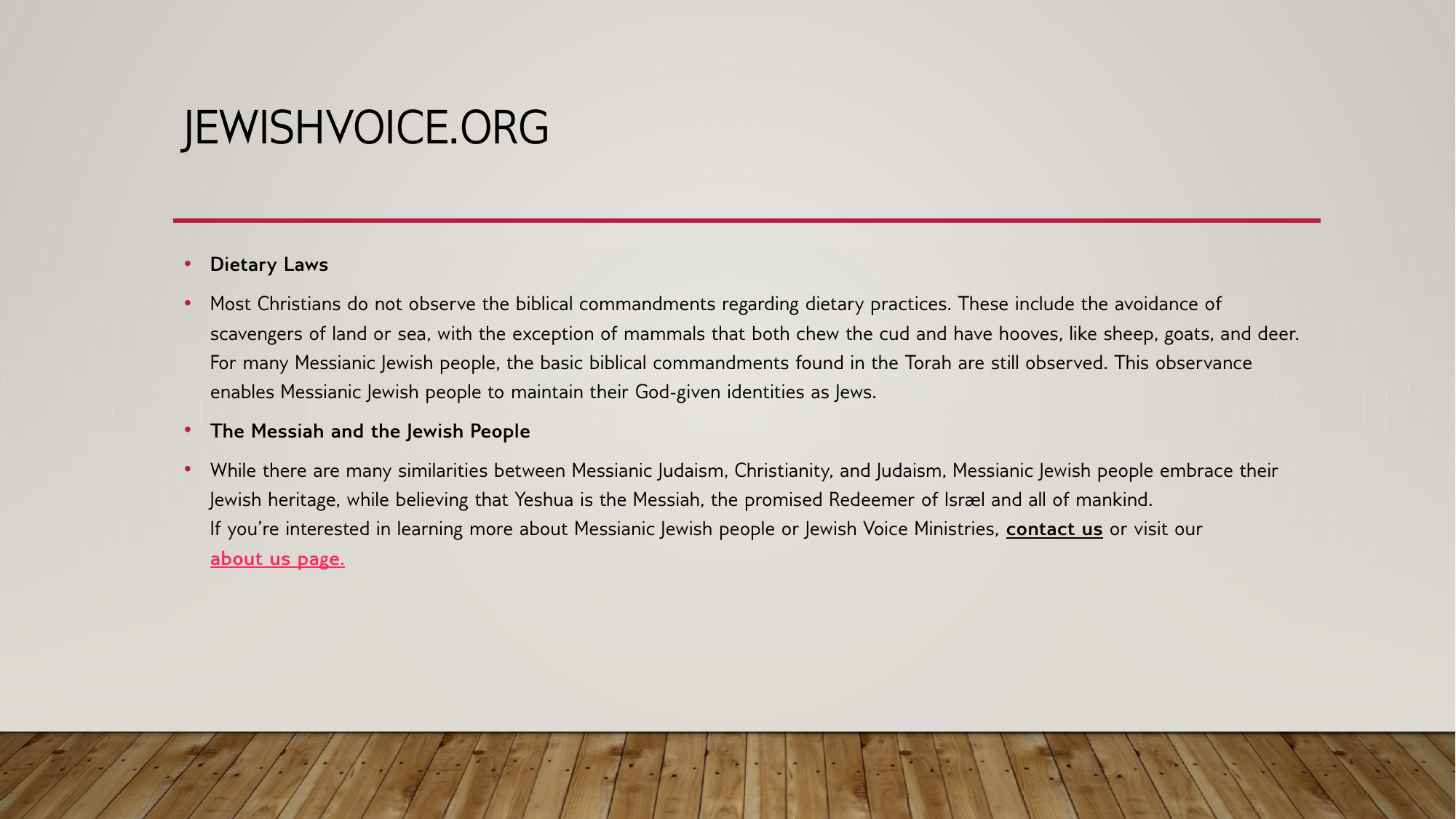

# Jewishvoice.org
Dietary Laws
Most Christians do not observe the biblical commandments regarding dietary practices. These include the avoidance of scavengers of land or sea, with the exception of mammals that both chew the cud and have hooves, like sheep, goats, and deer.
For many Messianic Jewish people, the basic biblical commandments found in the Torah are still observed. This observance enables Messianic Jewish people to maintain their God-given identities as Jews.
The Messiah and the Jewish People
While there are many similarities between Messianic Judaism, Christianity, and Judaism, Messianic Jewish people embrace their Jewish heritage, while believing that Yeshua is the Messiah, the promised Redeemer of Israel and all of mankind.
If you’re interested in learning more about Messianic Jewish people or Jewish Voice Ministries, contact us or visit our about us page.